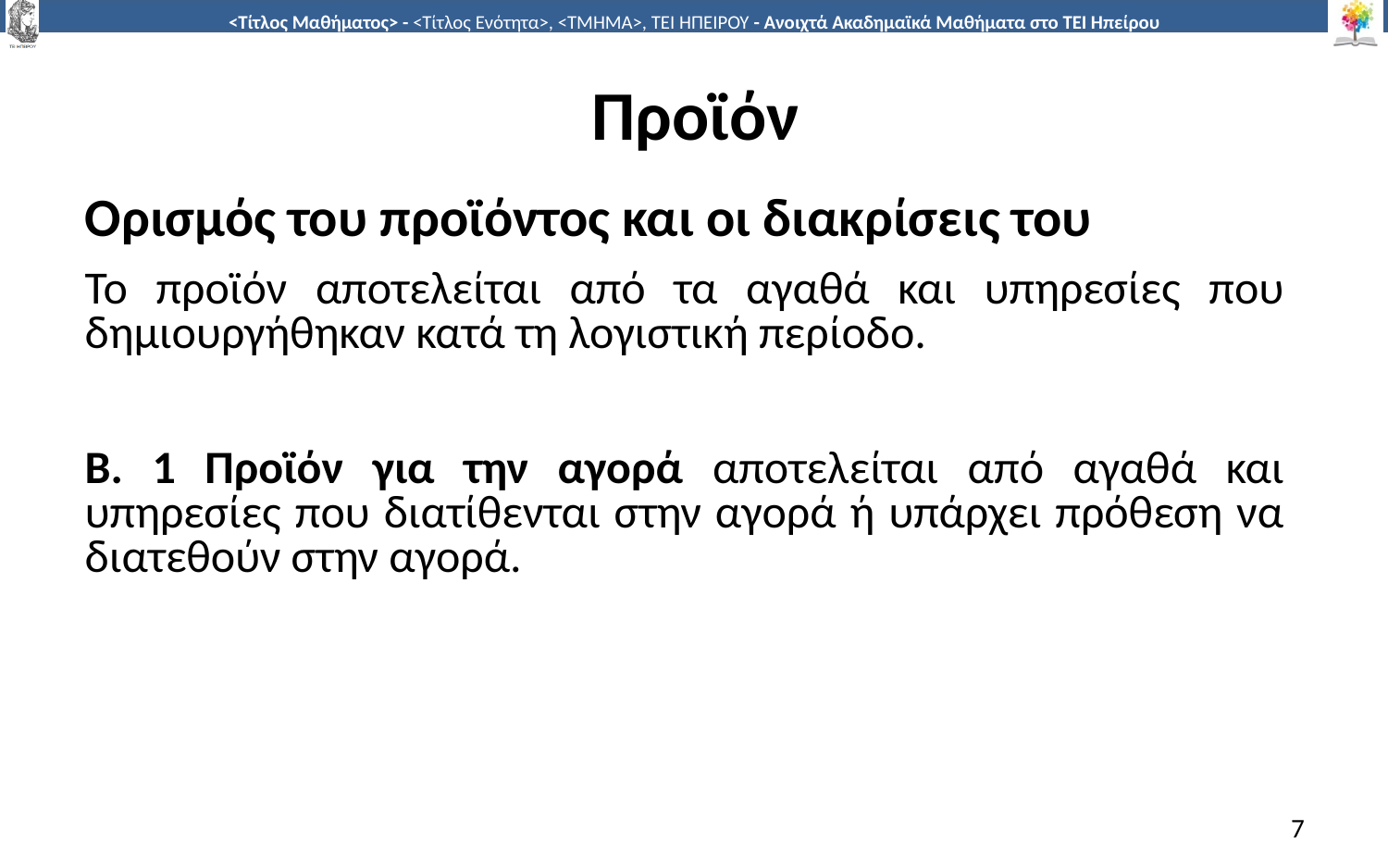

# Προϊόν
Ορισμός του προϊόντος και οι διακρίσεις του
Το προϊόν αποτελείται από τα αγαθά και υπηρεσίες που δημιουργήθηκαν κατά τη λογιστική περίοδο.

Β. 1 Προϊόν για την αγορά αποτελείται από αγαθά και υπηρεσίες που διατίθενται στην αγορά ή υπάρχει πρόθεση να διατεθούν στην αγορά.

7